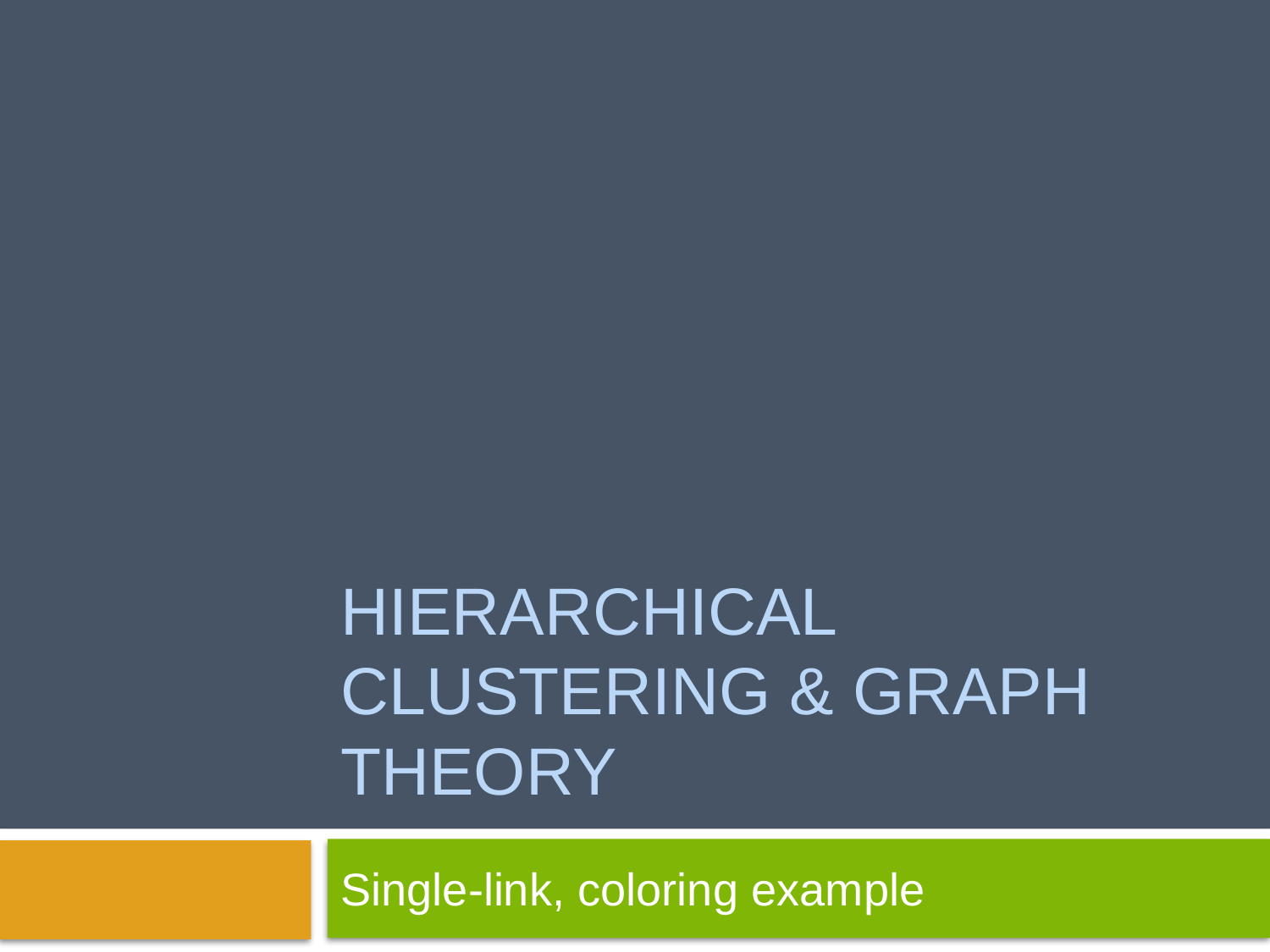

# Hierarchical clustering & Graph theory
Single-link, coloring example